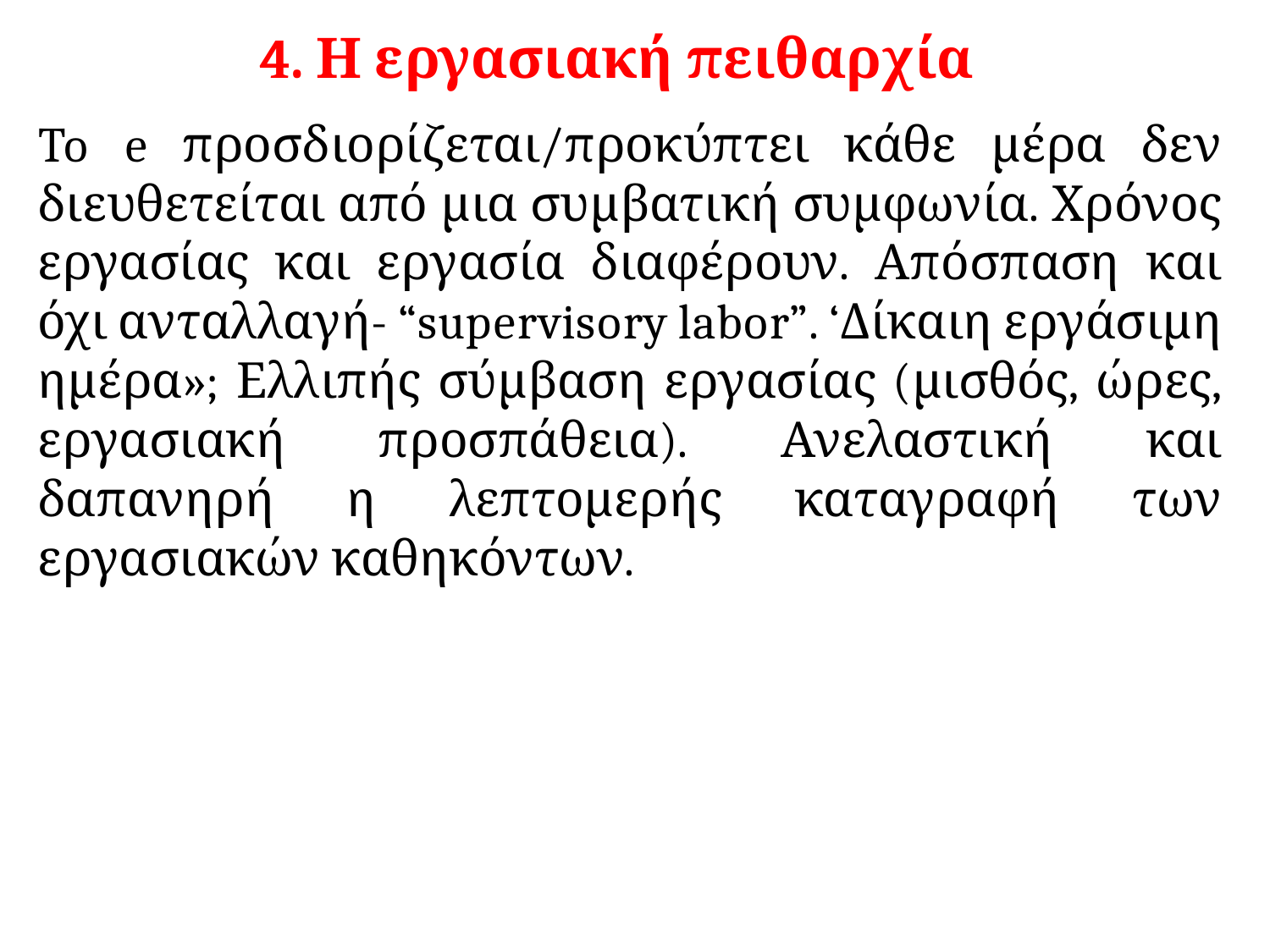

# 4. Η εργασιακή πειθαρχία
To e προσδιορίζεται/προκύπτει κάθε μέρα δεν διευθετείται από μια συμβατική συμφωνία. Χρόνος εργασίας και εργασία διαφέρουν. Απόσπαση και όχι ανταλλαγή- “supervisory labor”. ‘Δίκαιη εργάσιμη ημέρα»; Ελλιπής σύμβαση εργασίας (μισθός, ώρες, εργασιακή προσπάθεια). Ανελαστική και δαπανηρή η λεπτομερής καταγραφή των εργασιακών καθηκόντων.